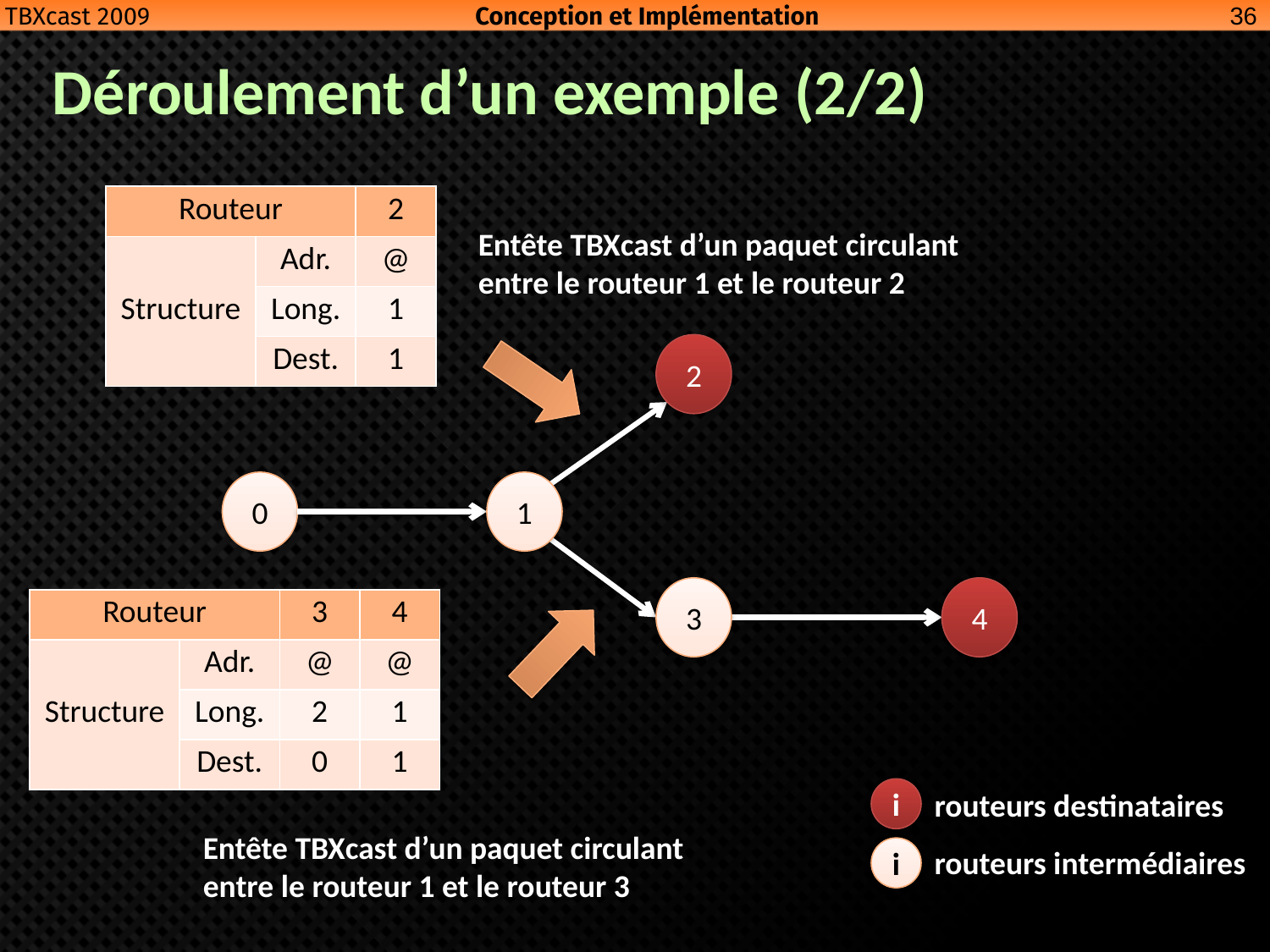

Conception et Implémentation
36
TBXcast 2009
# Déroulement d’un exemple (2/2)
| Routeur |  | 2 |
| --- | --- | --- |
| Structure | Adr. | @ |
|  | Long. | 1 |
|  | Dest. | 1 |
Entête TBXcast d’un paquet circulant entre le routeur 1 et le routeur 2

2
0
1
3
4
| Routeur |  | 3 | 4 |
| --- | --- | --- | --- |
| Structure | Adr. | @ | @ |
|  | Long. | 2 | 1 |
|  | Dest. | 0 | 1 |

i
routeurs destinataires
Entête TBXcast d’un paquet circulant entre le routeur 1 et le routeur 3
routeurs intermédiaires
i